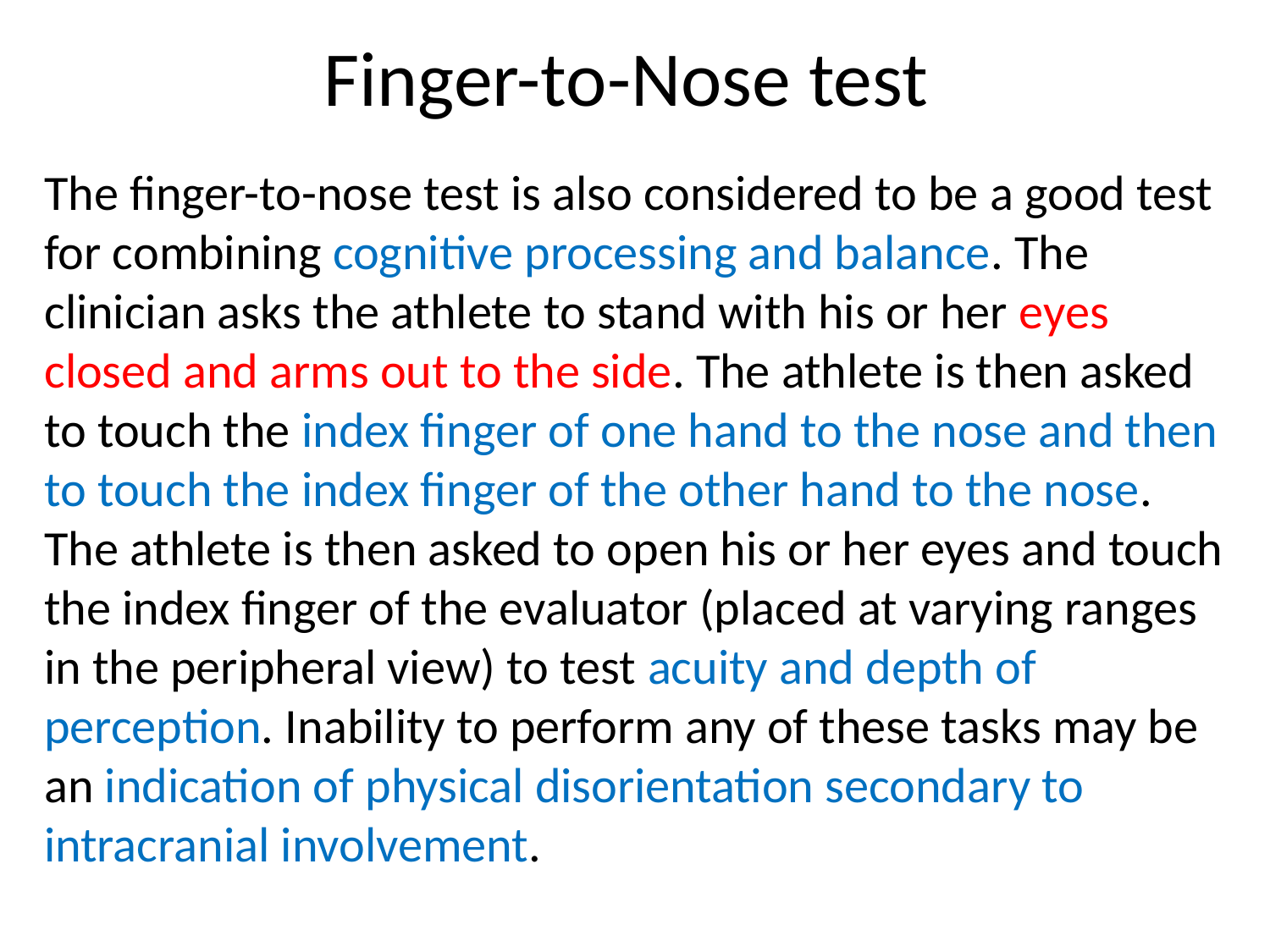

# Finger-to-Nose test
The finger-to-nose test is also considered to be a good test for combining cognitive processing and balance. The clinician asks the athlete to stand with his or her eyes closed and arms out to the side. The athlete is then asked to touch the index finger of one hand to the nose and then to touch the index finger of the other hand to the nose. The athlete is then asked to open his or her eyes and touch the index finger of the evaluator (placed at varying ranges in the peripheral view) to test acuity and depth of perception. Inability to perform any of these tasks may be an indication of physical disorientation secondary to intracranial involvement.